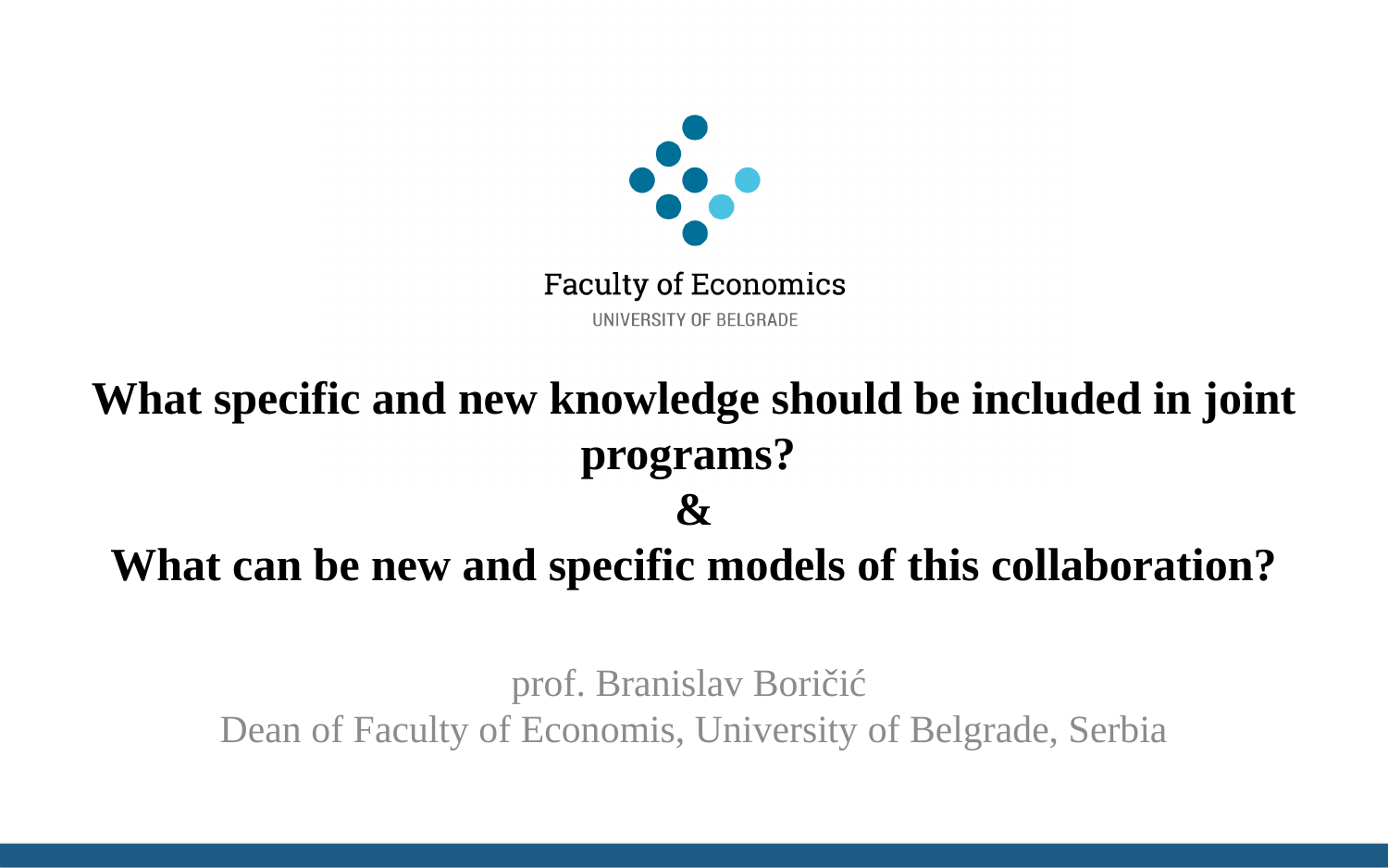

# What specific and new knowledge should be included in joint programs? & What can be new and specific models of this collaboration?
prof. Branislav Boričić
Dean of Faculty of Economis, University of Belgrade, Serbia